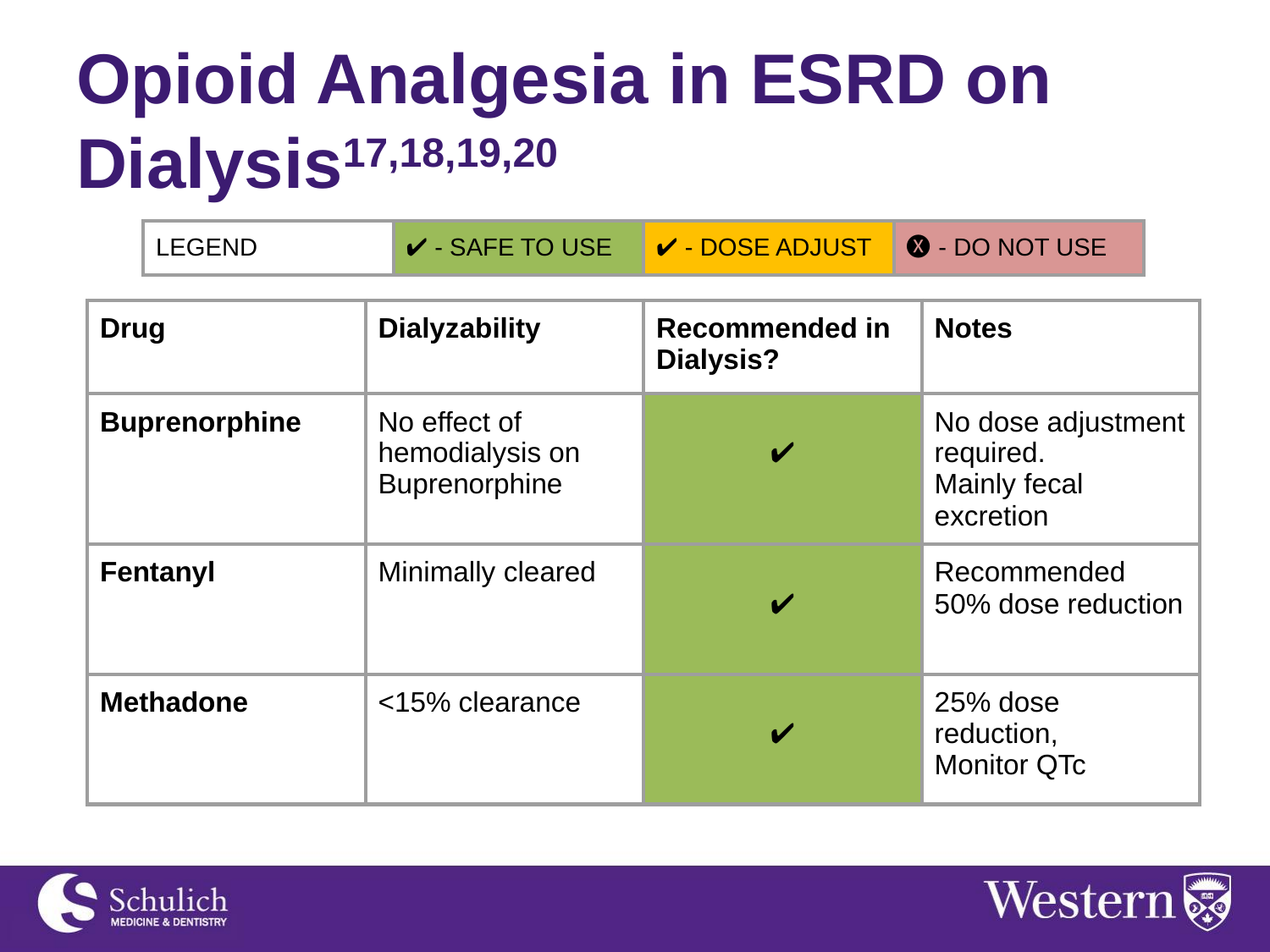

# Opioid Analgesia in ESRD on Dialysis17,18,19,20
| LEGEND | ✔ - SAFE TO USE | ✔ - DOSE ADJUST | 🅧 - DO NOT USE |
| --- | --- | --- | --- |
| Drug | Dialyzability | Recommended in Dialysis? | Notes |
| --- | --- | --- | --- |
| Buprenorphine | No effect of hemodialysis on Buprenorphine | ✔ | No dose adjustment required. Mainly fecal excretion |
| Fentanyl | Minimally cleared | ✔ | Recommended 50% dose reduction |
| Methadone | <15% clearance | ✔ | 25% dose reduction, Monitor QTc |